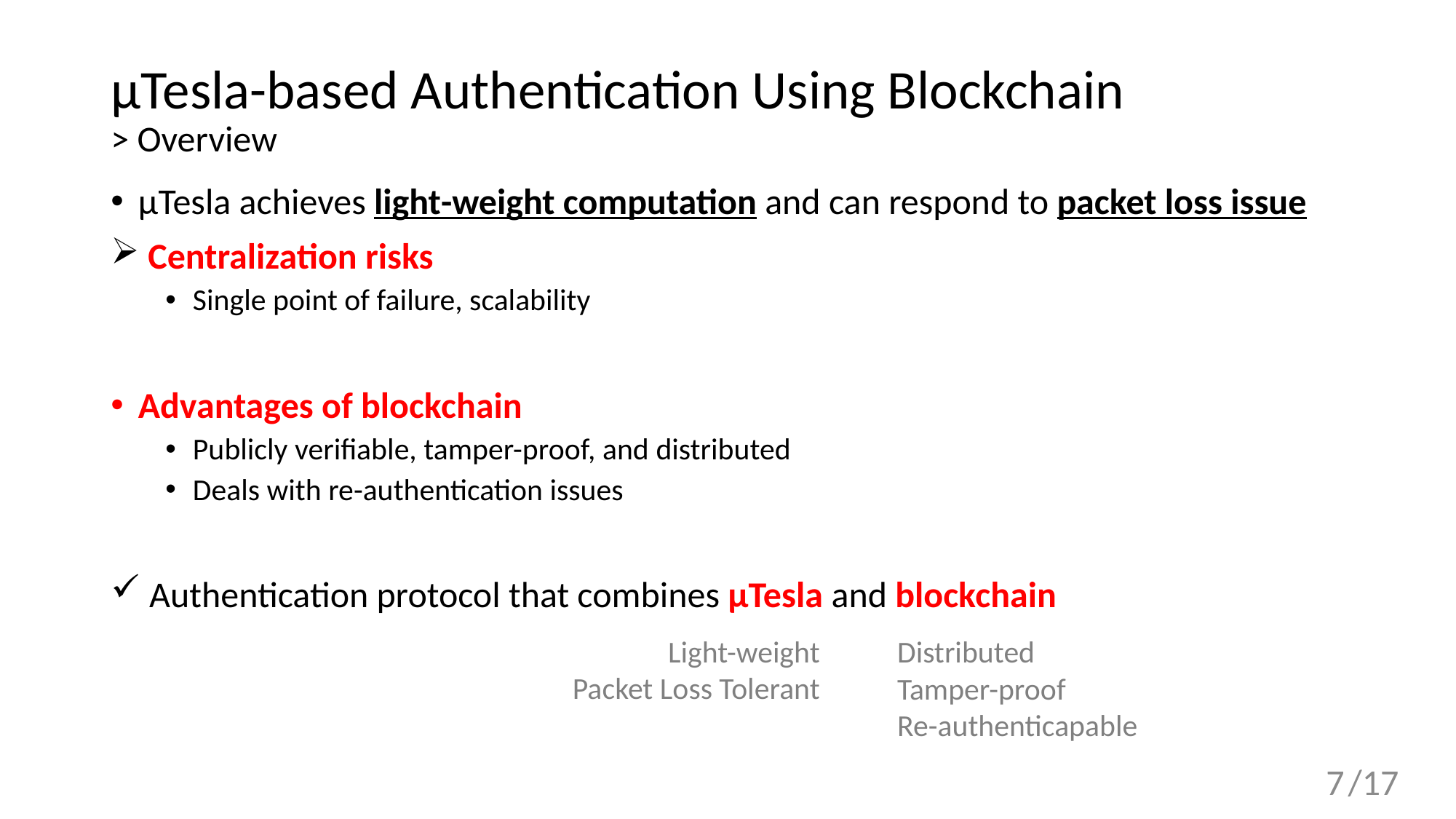

# μTesla-based Authentication Using Blockchain > Overview
μTesla achieves light-weight computation and can respond to packet loss issue
 Centralization risks
Single point of failure, scalability

Advantages of blockchain
Publicly verifiable, tamper-proof, and distributed
Deals with re-authentication issues

 Authentication protocol that combines μTesla and blockchain
Light-weight
Packet Loss Tolerant
Distributed
Tamper-proof
Re-authenticapable
7